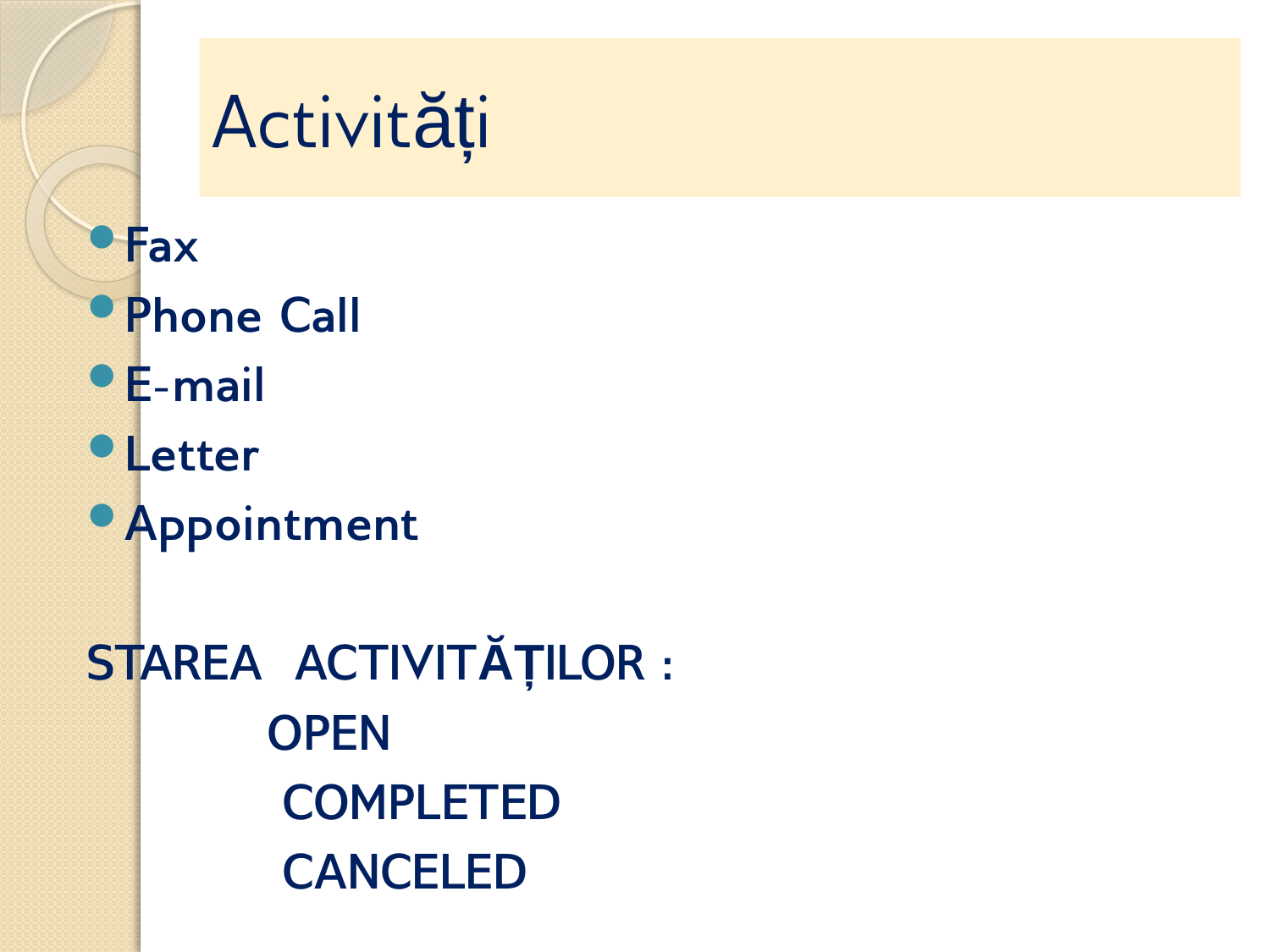

# Activități
Fax
Phone Call
E-mail
Letter
Appointment

STAREA  ACTIVITĂȚILOR :
            OPEN
            COMPLETED
            CANCELED